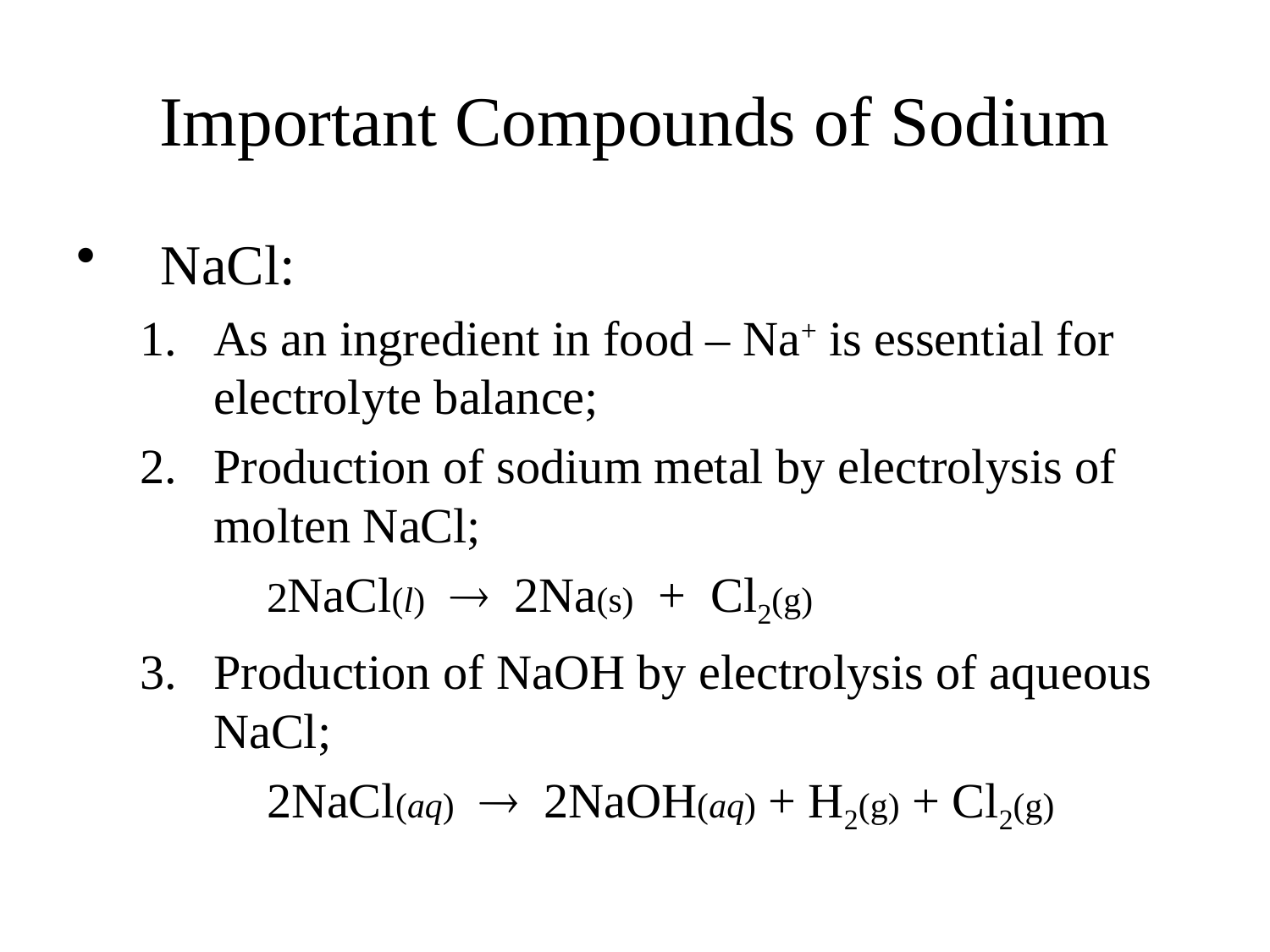

# Important Compounds of Sodium
NaCl:
As an ingredient in food – Na+ is essential for electrolyte balance;
Production of sodium metal by electrolysis of molten NaCl;
	2NaCl(l)  →  2Na(s)  +  Cl2(g)
Production of NaOH by electrolysis of aqueous NaCl;
	2NaCl(aq)  →  2NaOH(aq) + H2(g) + Cl2(g)